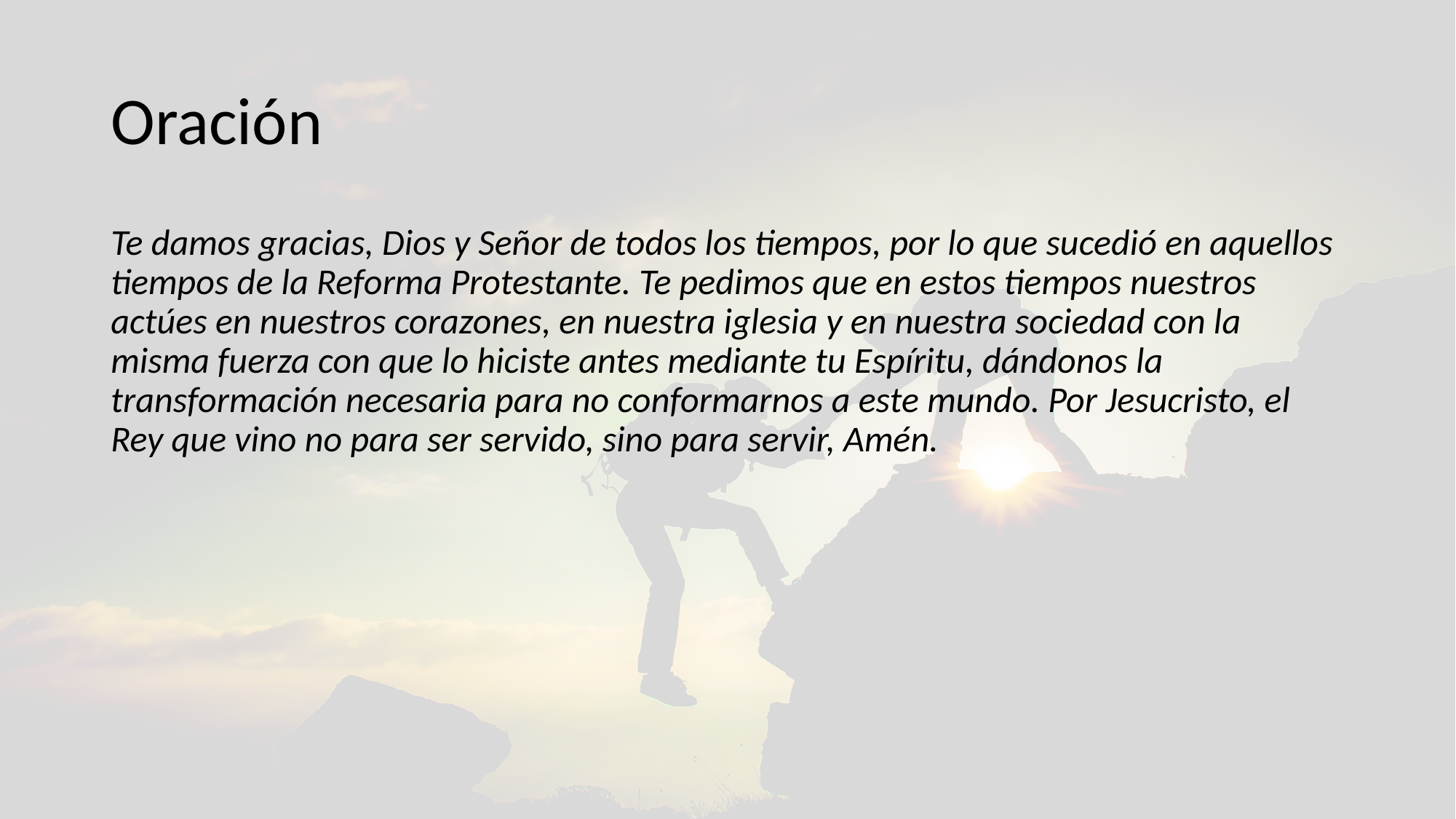

# Oración
Te damos gracias, Dios y Señor de todos los tiempos, por lo que sucedió en aquellos tiempos de la Reforma Protestante. Te pedimos que en estos tiempos nuestros actúes en nuestros corazones, en nuestra iglesia y en nuestra sociedad con la misma fuerza con que lo hiciste antes mediante tu Espíritu, dándonos la transformación necesaria para no conformarnos a este mundo. Por Jesucristo, el Rey que vino no para ser servido, sino para servir, Amén.